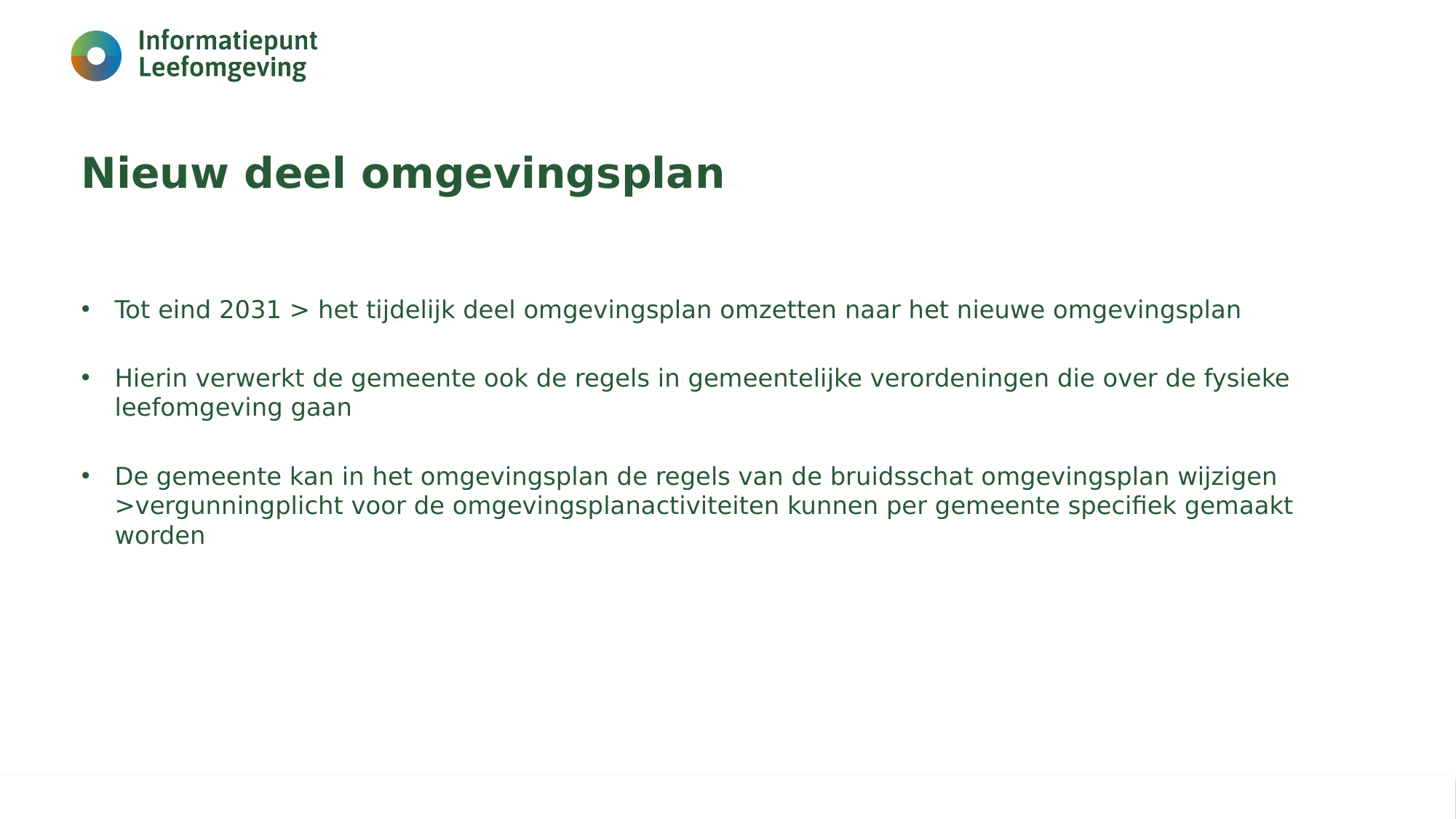

# Nieuw deel omgevingsplan
Tot eind 2031 > het tijdelijk deel omgevingsplan omzetten naar het nieuwe omgevingsplan

Hierin verwerkt de gemeente ook de regels in gemeentelijke verordeningen die over de fysieke leefomgeving gaan

De gemeente kan in het omgevingsplan de regels van de bruidsschat omgevingsplan wijzigen >vergunningplicht voor de omgevingsplanactiviteiten kunnen per gemeente specifiek gemaakt worden